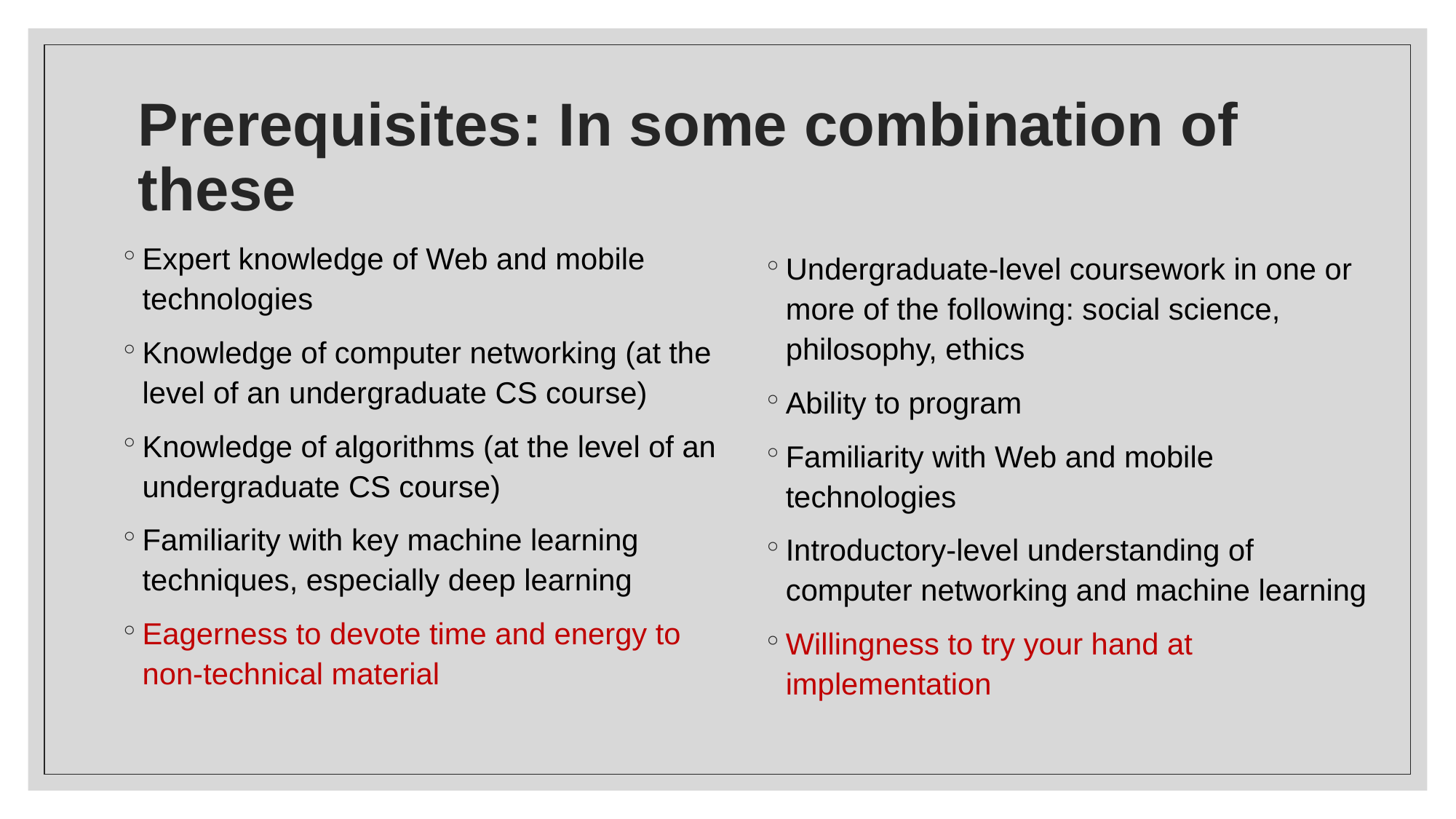

# Prerequisites: In some combination of these
Expert knowledge of Web and mobile technologies
Knowledge of computer networking (at the level of an undergraduate CS course)
Knowledge of algorithms (at the level of an undergraduate CS course)
Familiarity with key machine learning techniques, especially deep learning
Eagerness to devote time and energy to non-technical material
Undergraduate-level coursework in one or more of the following: social science, philosophy, ethics
Ability to program
Familiarity with Web and mobile technologies
Introductory-level understanding of computer networking and machine learning
Willingness to try your hand at implementation